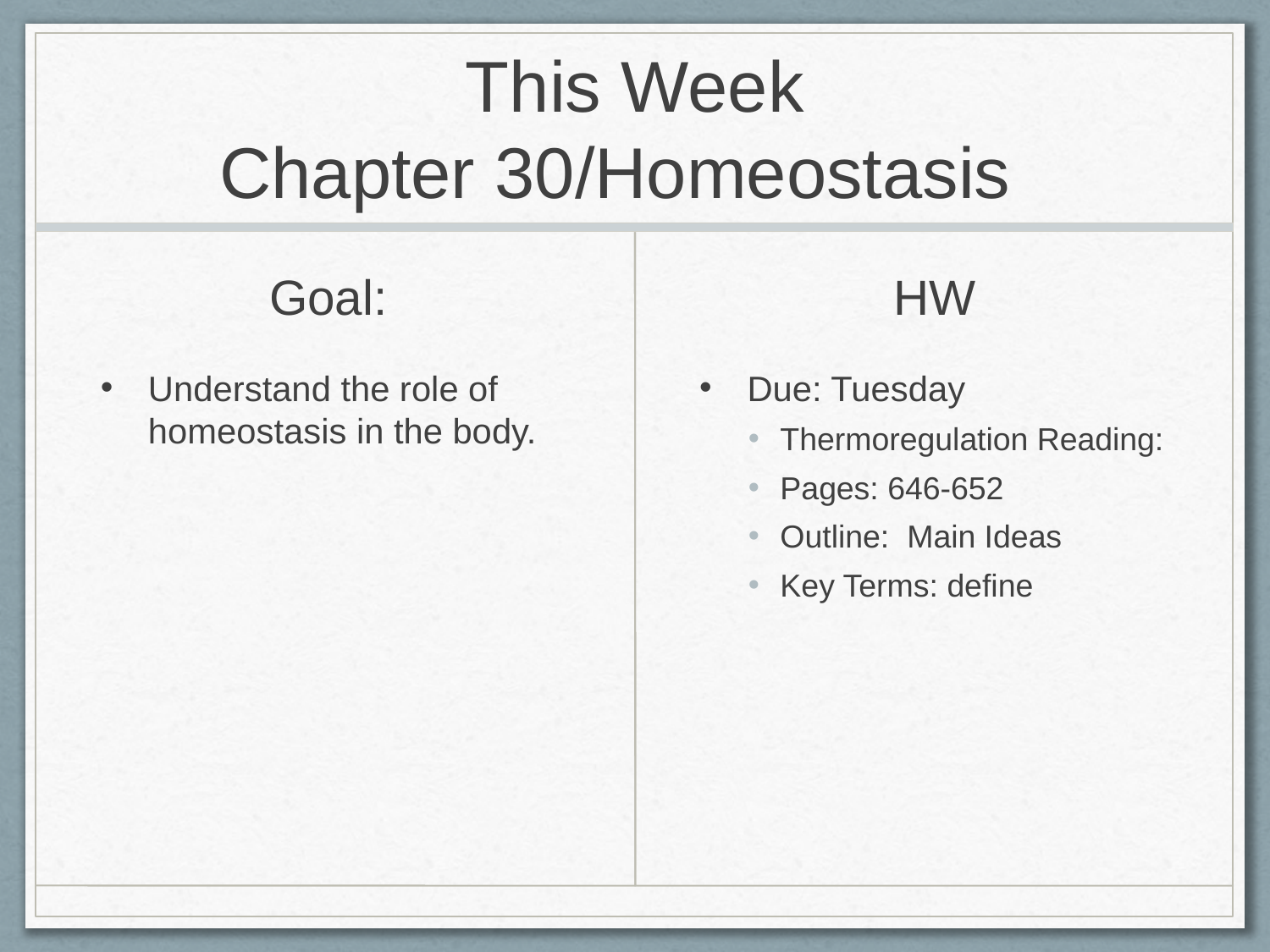

# This Week Chapter 30/Homeostasis
Goal:
HW
Understand the role of homeostasis in the body.
Due: Tuesday
Thermoregulation Reading:
Pages: 646-652
Outline:  Main Ideas
Key Terms: define